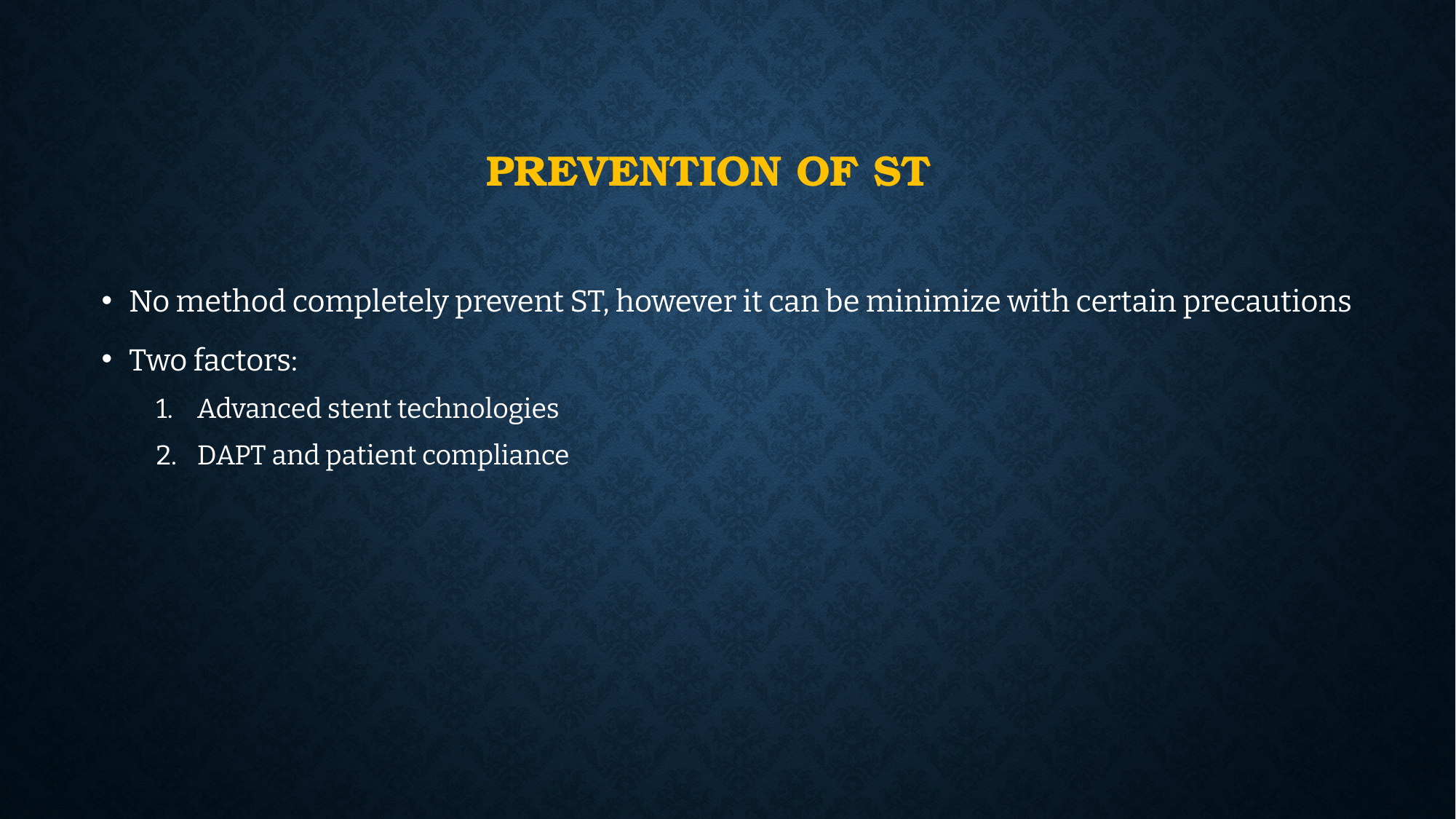

# Prevention of st
No method completely prevent ST, however it can be minimize with certain precautions
Two factors:
Advanced stent technologies
DAPT and patient compliance